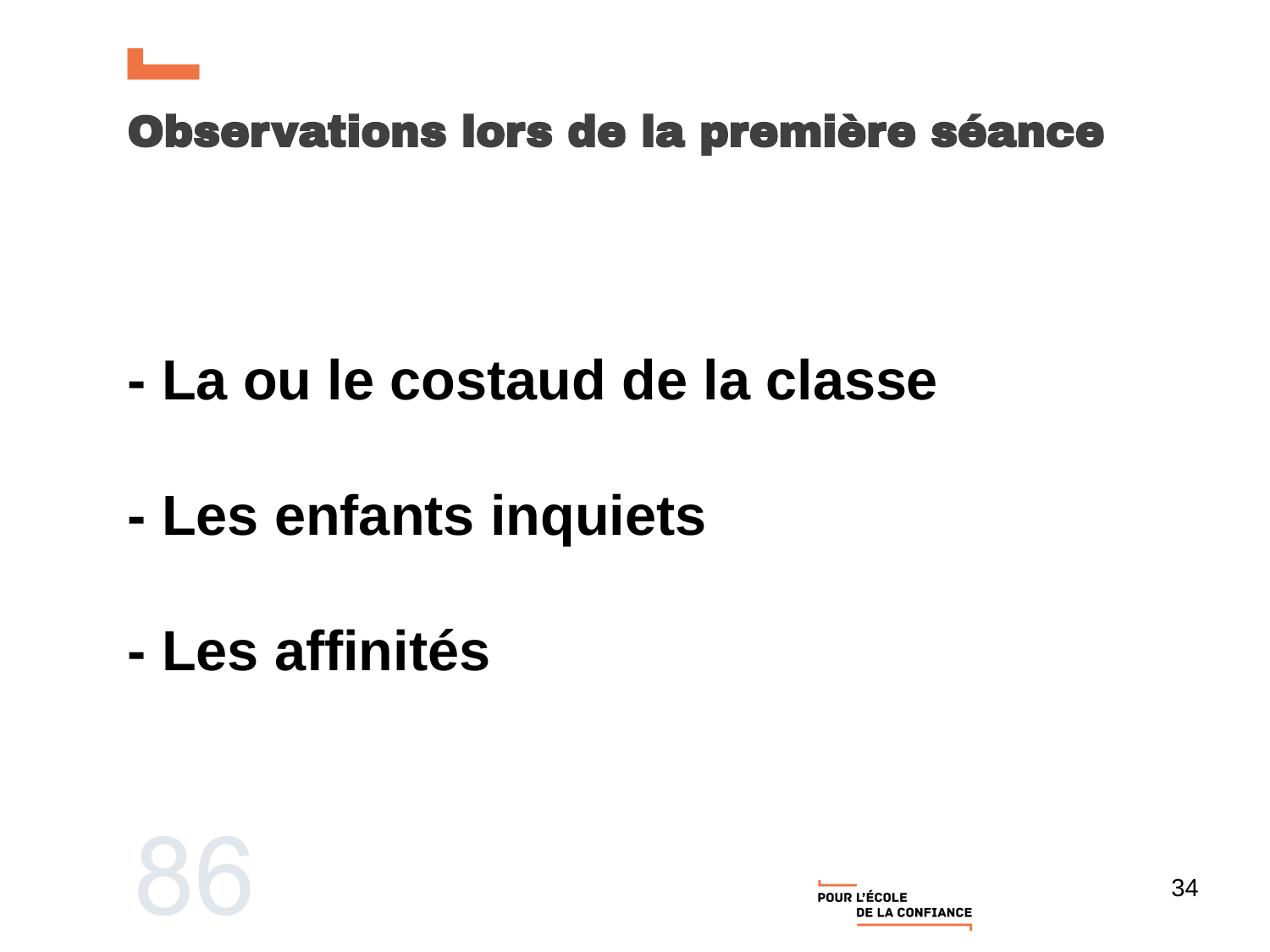

Observations lors de la première séance
- La ou le costaud de la classe

- Les enfants inquiets

- Les affinités
34